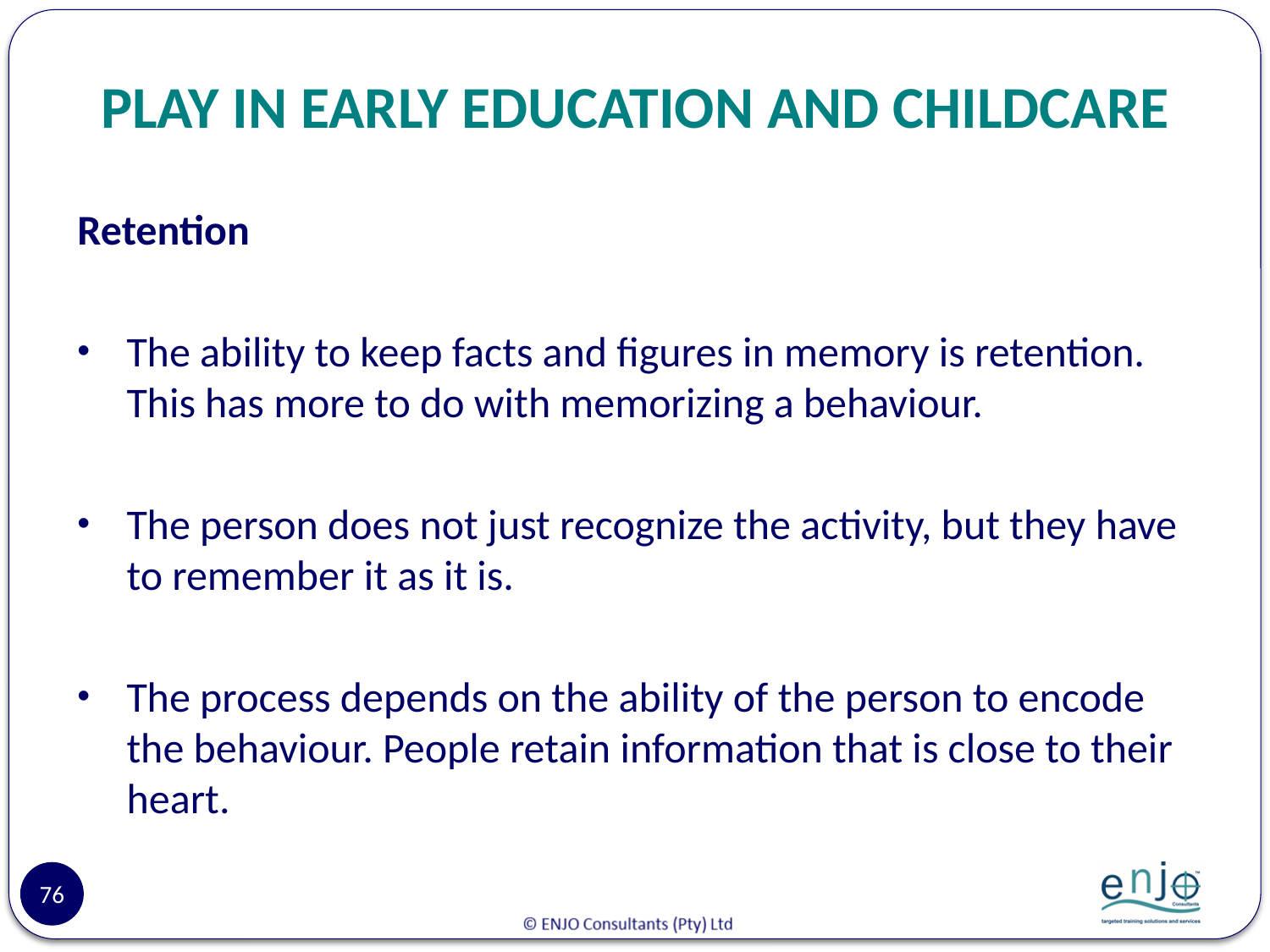

# PLAY IN EARLY EDUCATION AND CHILDCARE
Retention

The ability to keep facts and figures in memory is retention. This has more to do with memorizing a behaviour.

The person does not just recognize the activity, but they have to remember it as it is.

The process depends on the ability of the person to encode the behaviour. People retain information that is close to their heart.

76